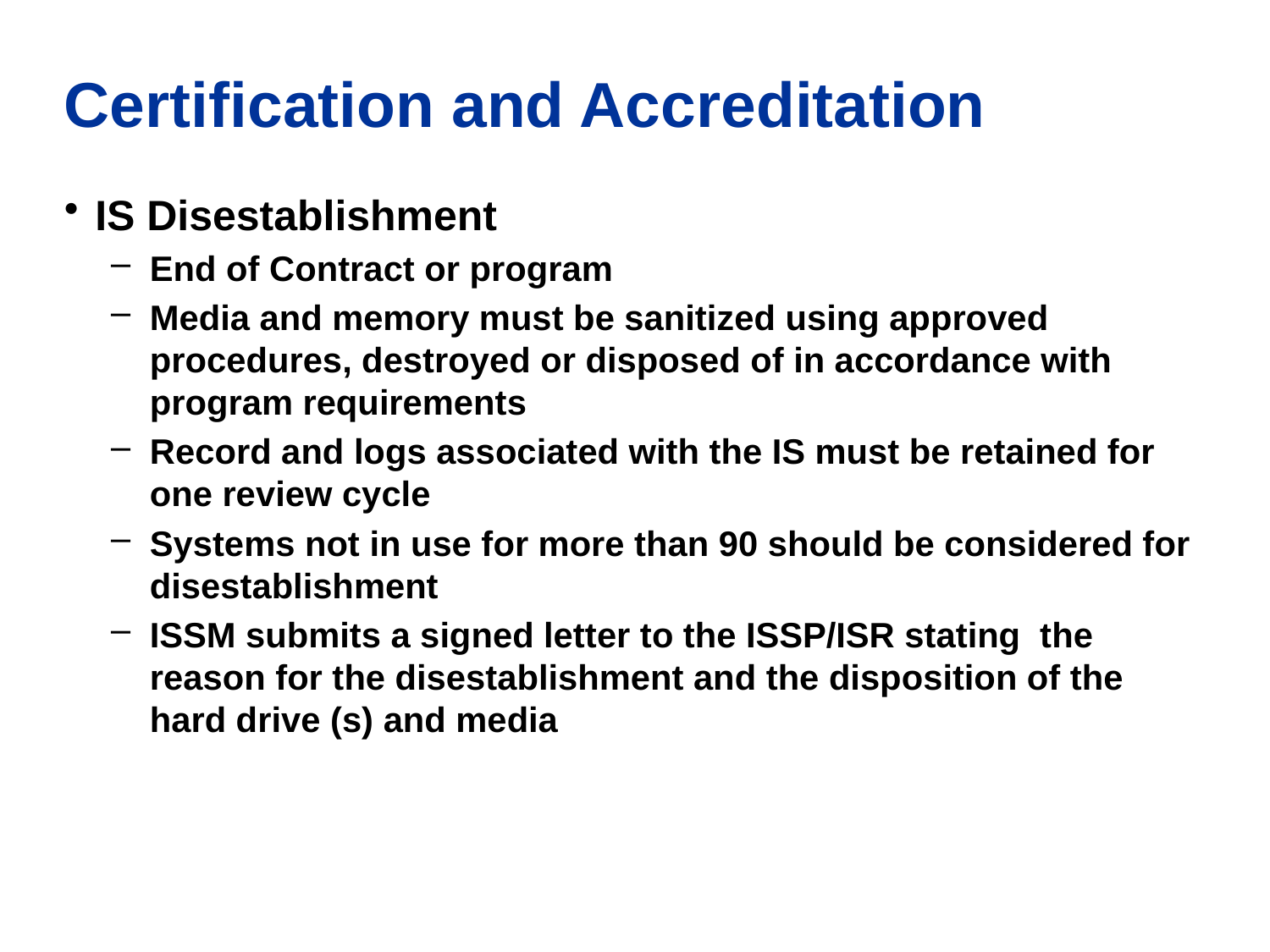

# Certification and Accreditation
IS Disestablishment
End of Contract or program
Media and memory must be sanitized using approved procedures, destroyed or disposed of in accordance with program requirements
Record and logs associated with the IS must be retained for one review cycle
Systems not in use for more than 90 should be considered for disestablishment
ISSM submits a signed letter to the ISSP/ISR stating  the reason for the disestablishment and the disposition of the hard drive (s) and media